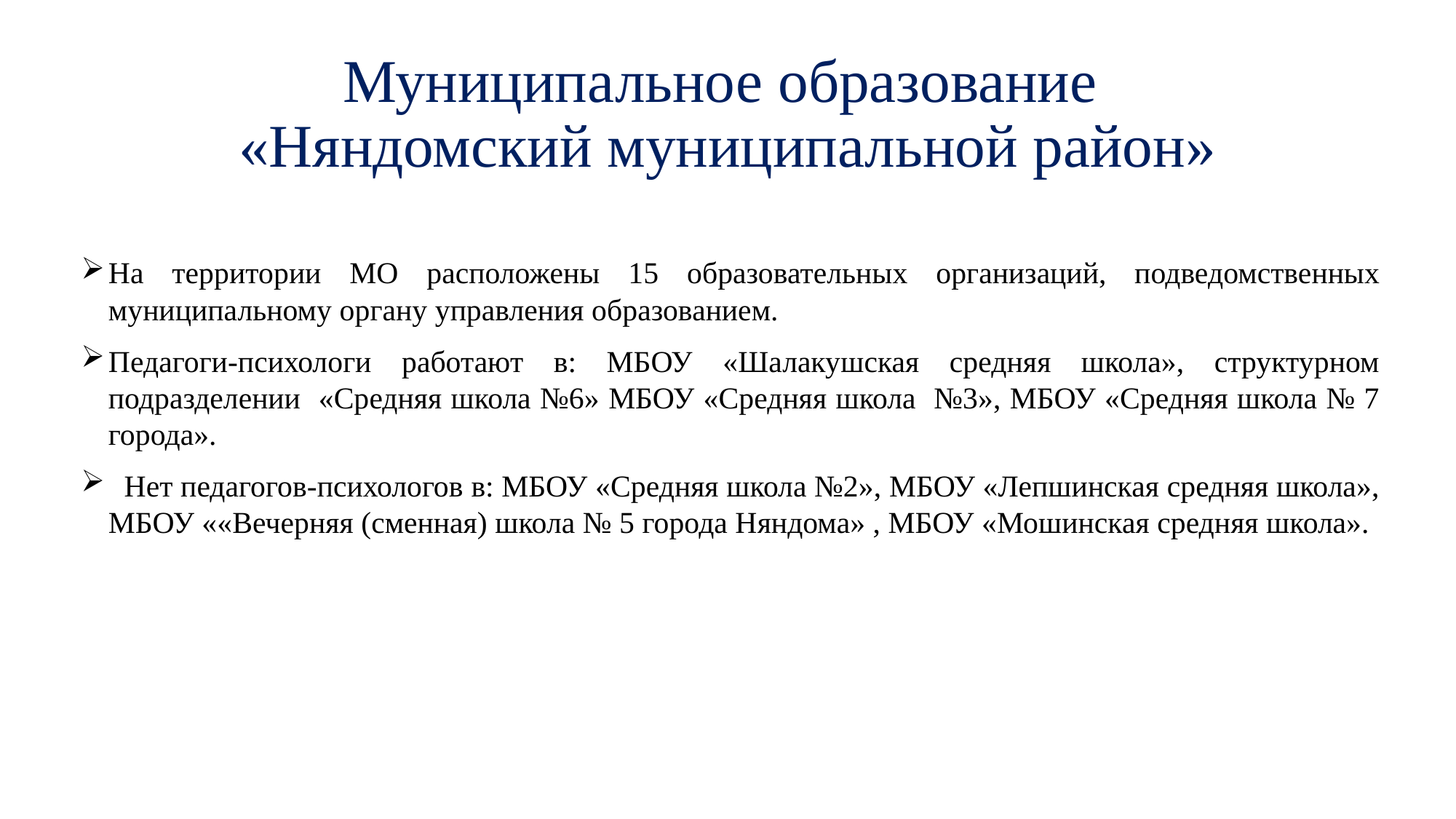

# Муниципальное образование «Няндомский муниципальной район»
На территории МО расположены 15 образовательных организаций, подведомственных муниципальному органу управления образованием.
Педагоги-психологи работают в: МБОУ «Шалакушская средняя школа», структурном подразделении  «Средняя школа №6» МБОУ «Средняя школа  №3», МБОУ «Средняя школа № 7 города».
  Нет педагогов-психологов в: МБОУ «Средняя школа №2», МБОУ «Лепшинская средняя школа», МБОУ ««Вечерняя (сменная) школа № 5 города Няндома» , МБОУ «Мошинская средняя школа».